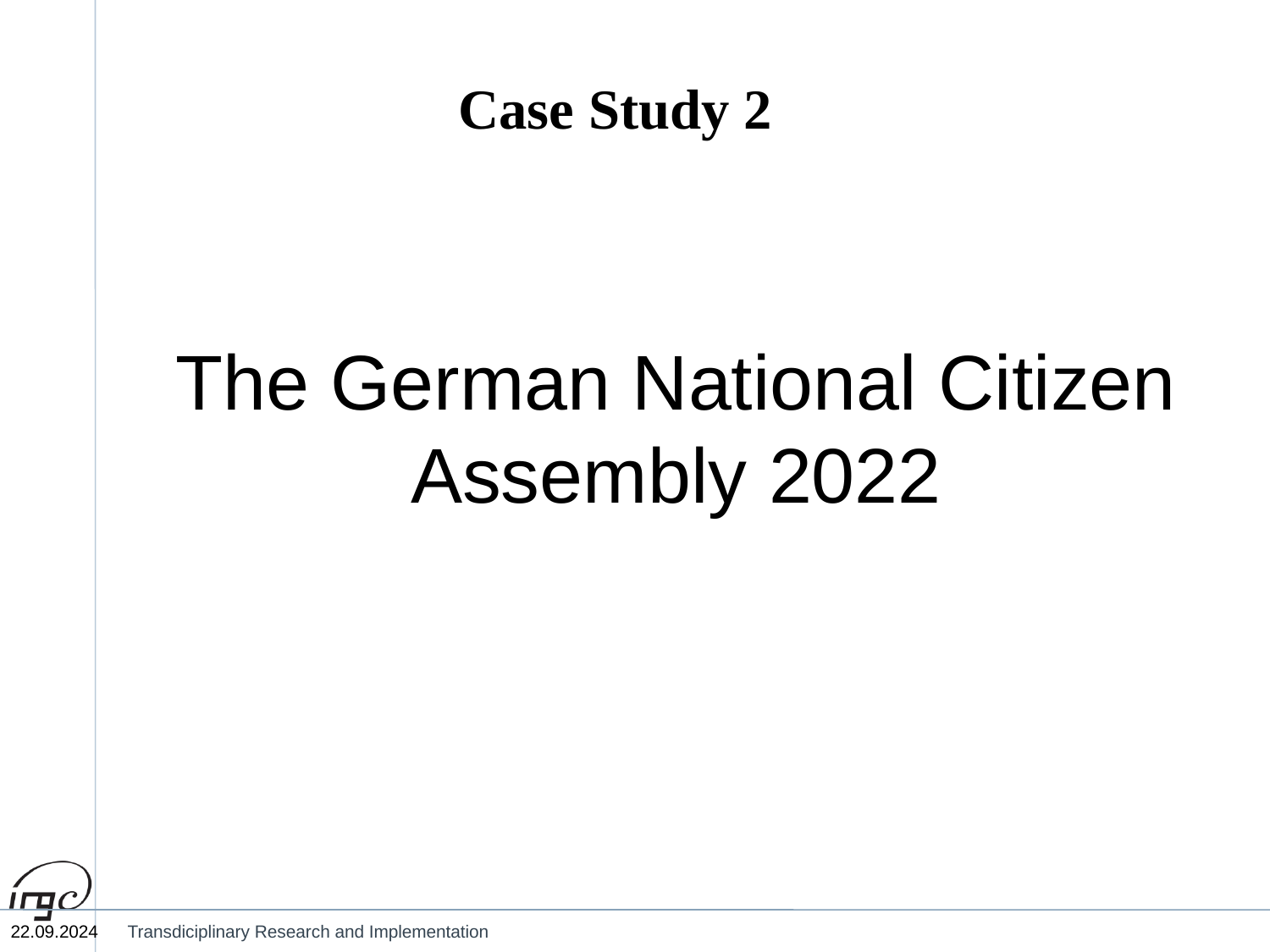

# Case Study 2
The German National Citizen Assembly 2022
22.09.2024
Transdiciplinary Research and Implementation